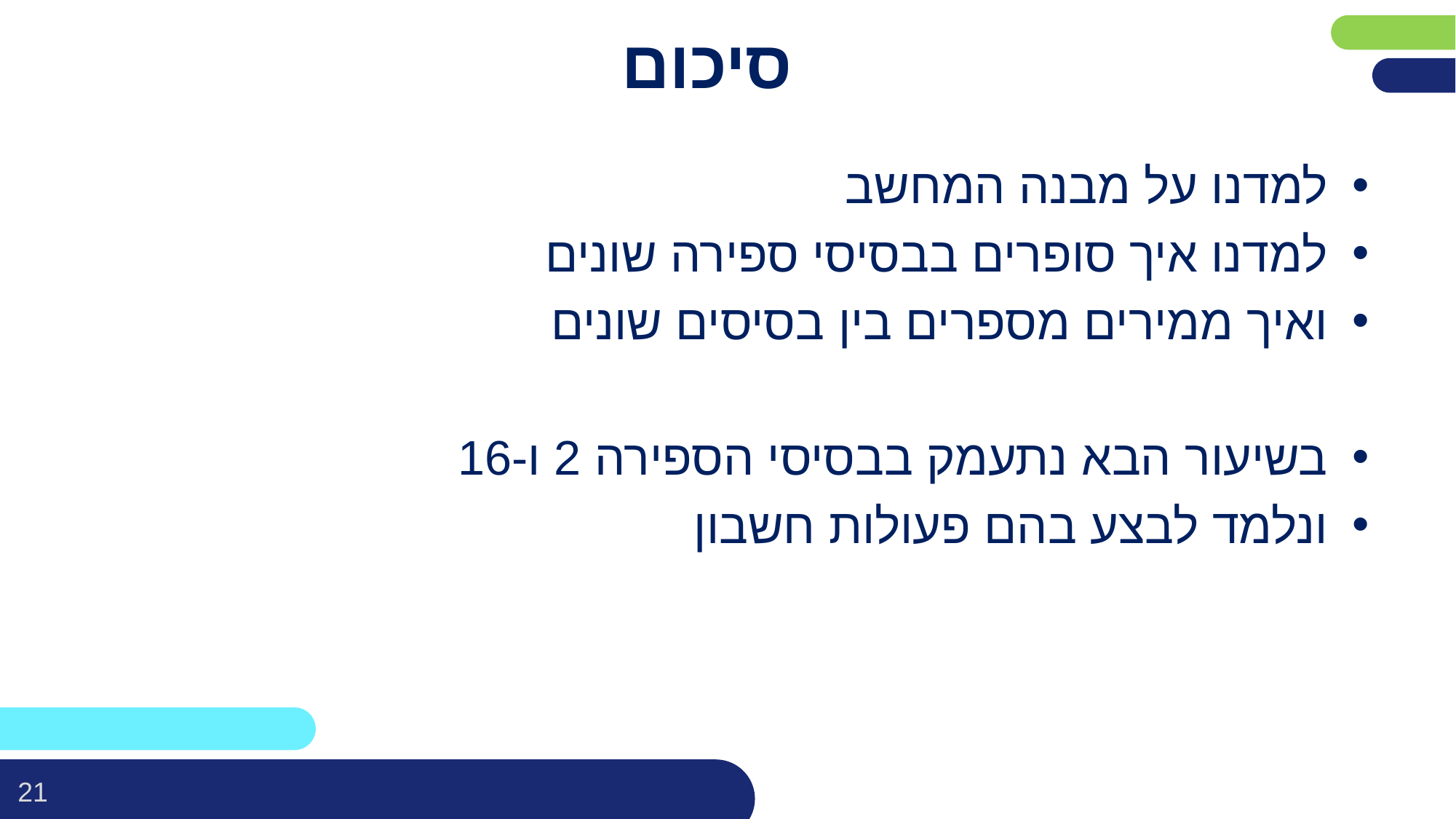

פריסה 4
(הפריסות שונות זו מזו במיקום תיבות הטקסט וגרפיקת הרקע,
ותוכלו לגוון ביניהן)
# סיכום
למדנו על מבנה המחשב
למדנו איך סופרים בבסיסי ספירה שונים
ואיך ממירים מספרים בין בסיסים שונים

בשיעור הבא נתעמק בבסיסי הספירה 2 ו-16
ונלמד לבצע בהם פעולות חשבון
את השקופית הזו תוכלו לשכפל, על מנת ליצור שקופיות נוספות הזהות לה – אליהן תוכלו להכניס את התכנים.

כדי לשכפל אותה, לחצו עליה קליק ימיני בתפריט השקופיות בצד ובחרו
"שכפל שקופית" או "Duplicate Slide"
(מחקו ריבוע זה לאחר הקריאה)